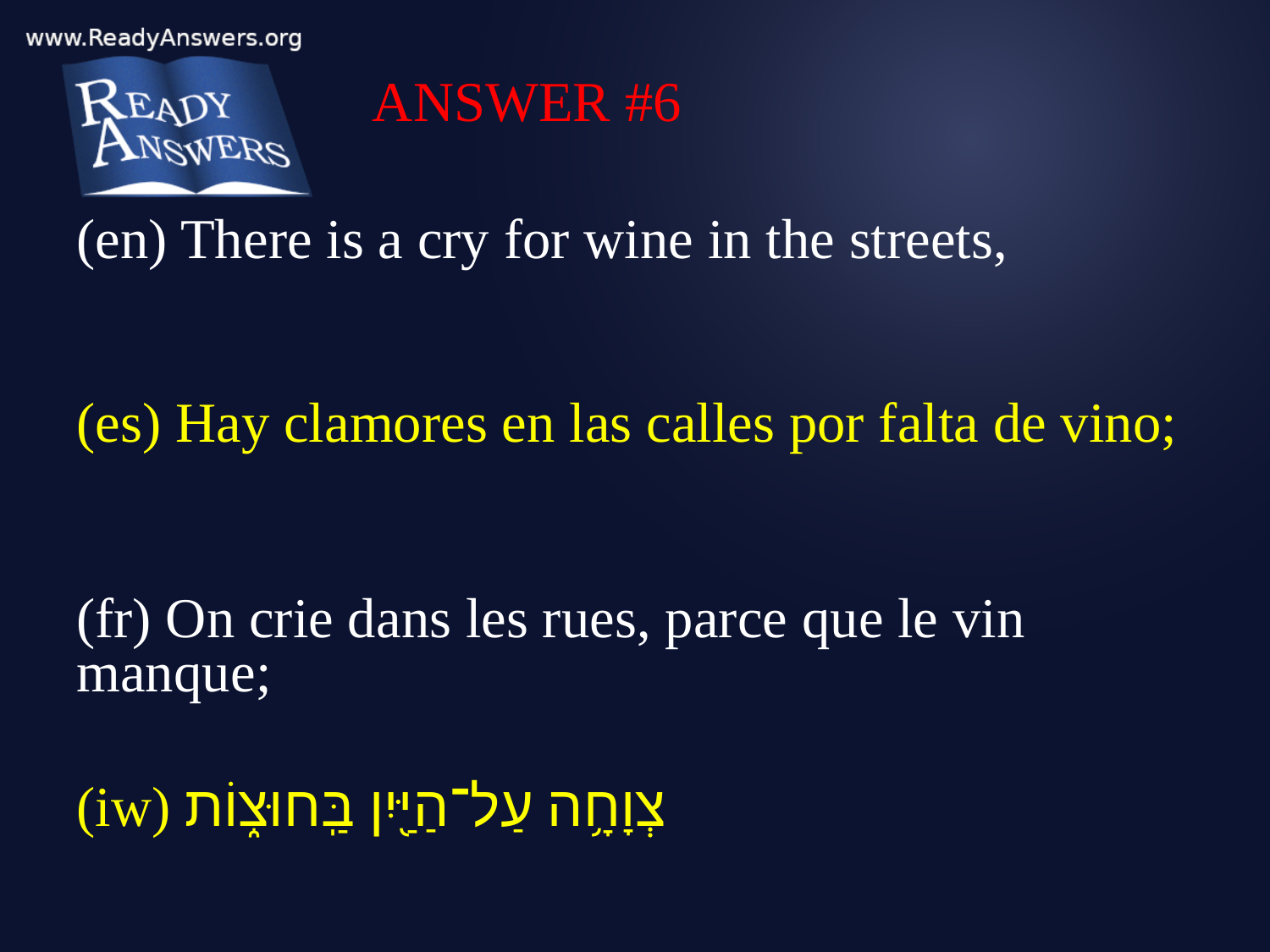

ANSWER #6
(en) There is a cry for wine in the streets,
(es) Hay clamores en las calles por falta de vino;
(fr) On crie dans les rues, parce que le vin manque;
(iw) צְוָחָ֥ה עַל־הַיַּ֖יִן בַּֽחוּצ֑וֹת